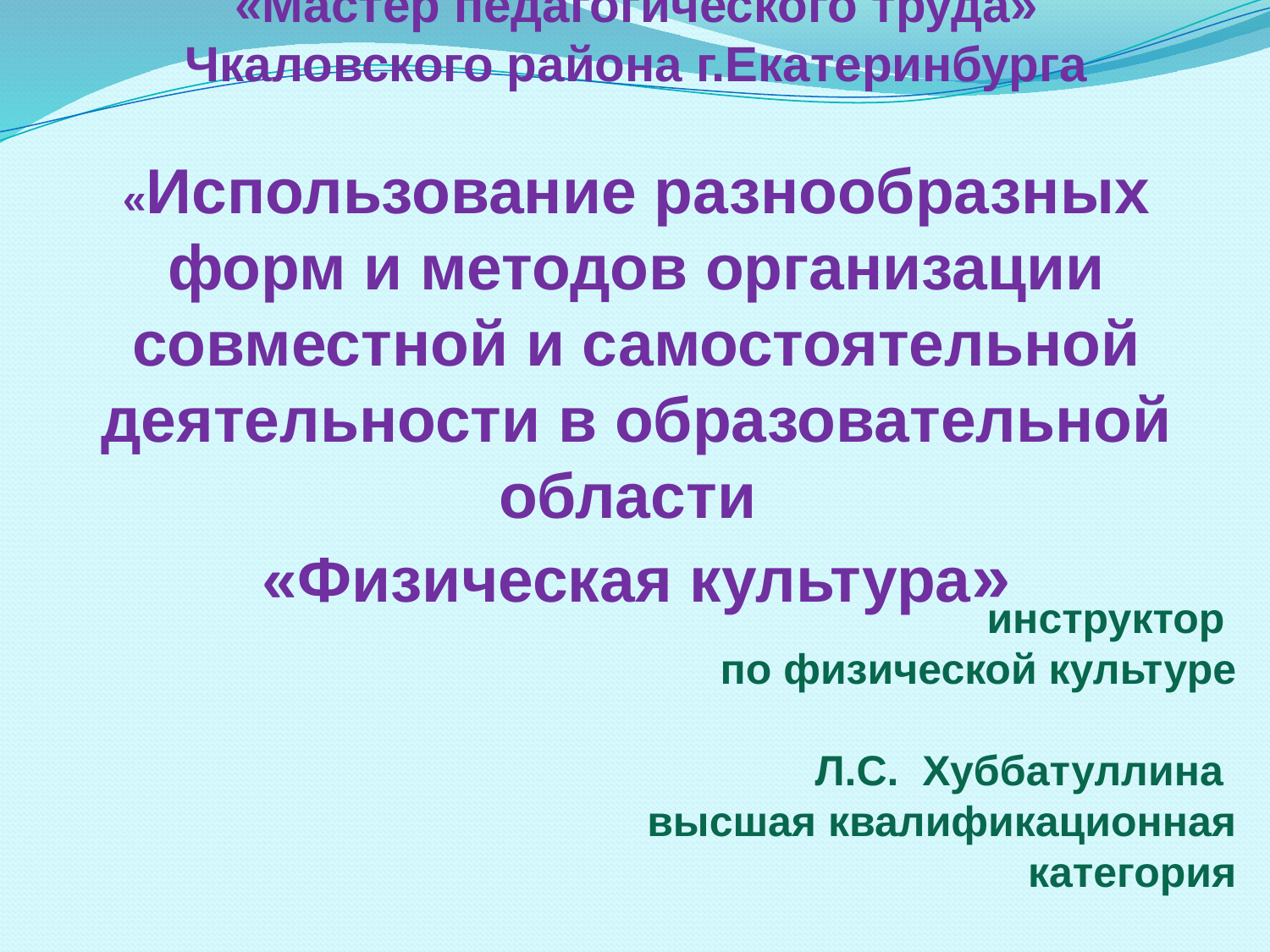

# Городской этап конкурса «Мастер педагогического труда» Чкаловского района г.Екатеринбурга «Использование разнообразных форм и методов организации совместной и самостоятельной деятельности в образовательной области «Физическая культура»
инструктор
по физической культуре
                                                                              Л.С.  Хуббатуллина
высшая квалификационная категория